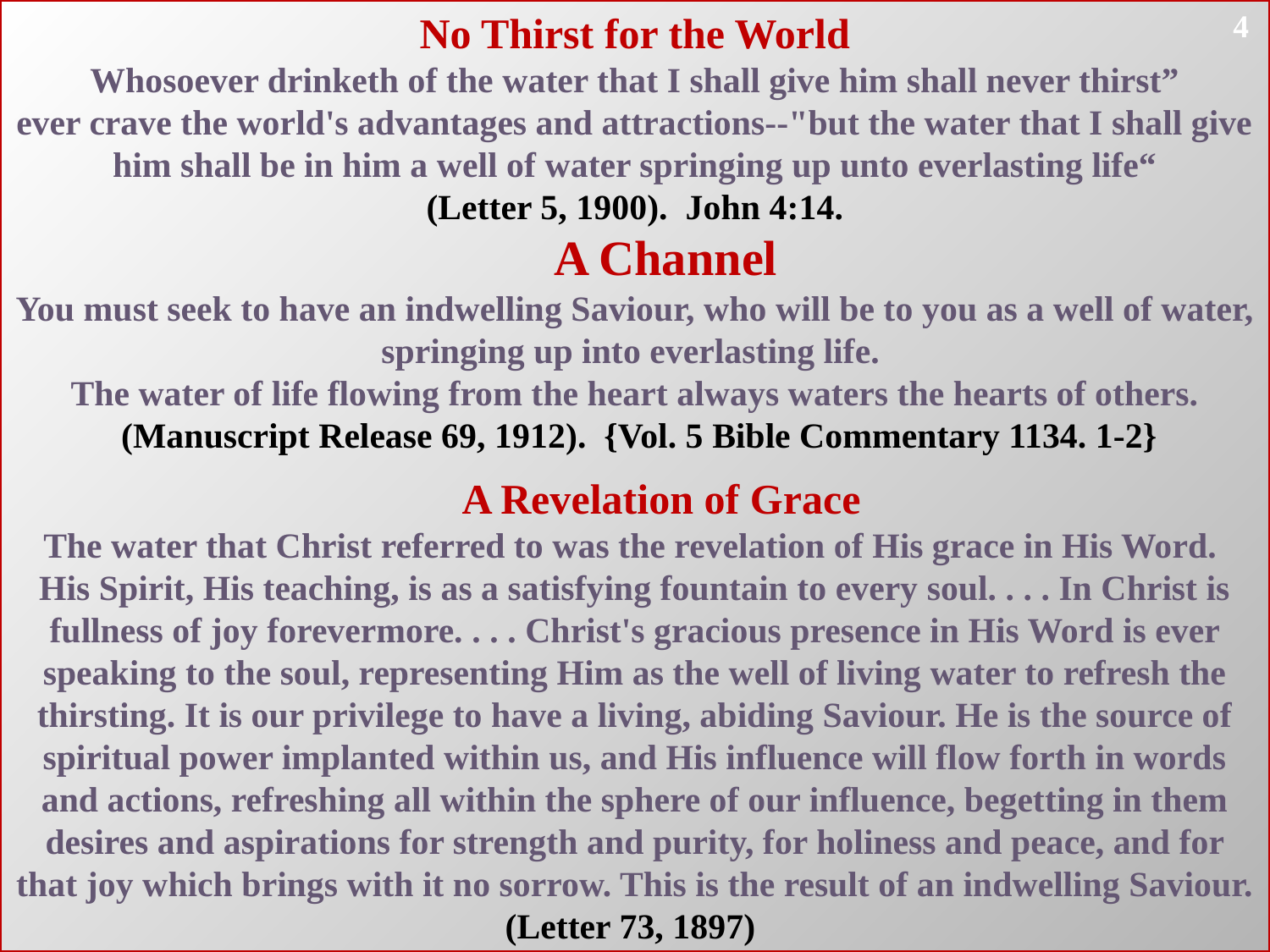

4
No Thirst for the World
Whosoever drinketh of the water that I shall give him shall never thirst”
ever crave the world's advantages and attractions--"but the water that I shall give him shall be in him a well of water springing up unto everlasting life“
 (Letter 5, 1900).  John 4:14.
     A Channel
You must seek to have an indwelling Saviour, who will be to you as a well of water, springing up into everlasting life.
The water of life flowing from the heart always waters the hearts of others.
 (Manuscript Release 69, 1912).  {Vol. 5 Bible Commentary 1134. 1-2}

     A Revelation of Grace
The water that Christ referred to was the revelation of His grace in His Word.
His Spirit, His teaching, is as a satisfying fountain to every soul. . . . In Christ is fullness of joy forevermore. . . . Christ's gracious presence in His Word is ever speaking to the soul, representing Him as the well of living water to refresh the thirsting. It is our privilege to have a living, abiding Saviour. He is the source of spiritual power implanted within us, and His influence will flow forth in words and actions, refreshing all within the sphere of our influence, begetting in them desires and aspirations for strength and purity, for holiness and peace, and for that joy which brings with it no sorrow. This is the result of an indwelling Saviour.
(Letter 73, 1897)